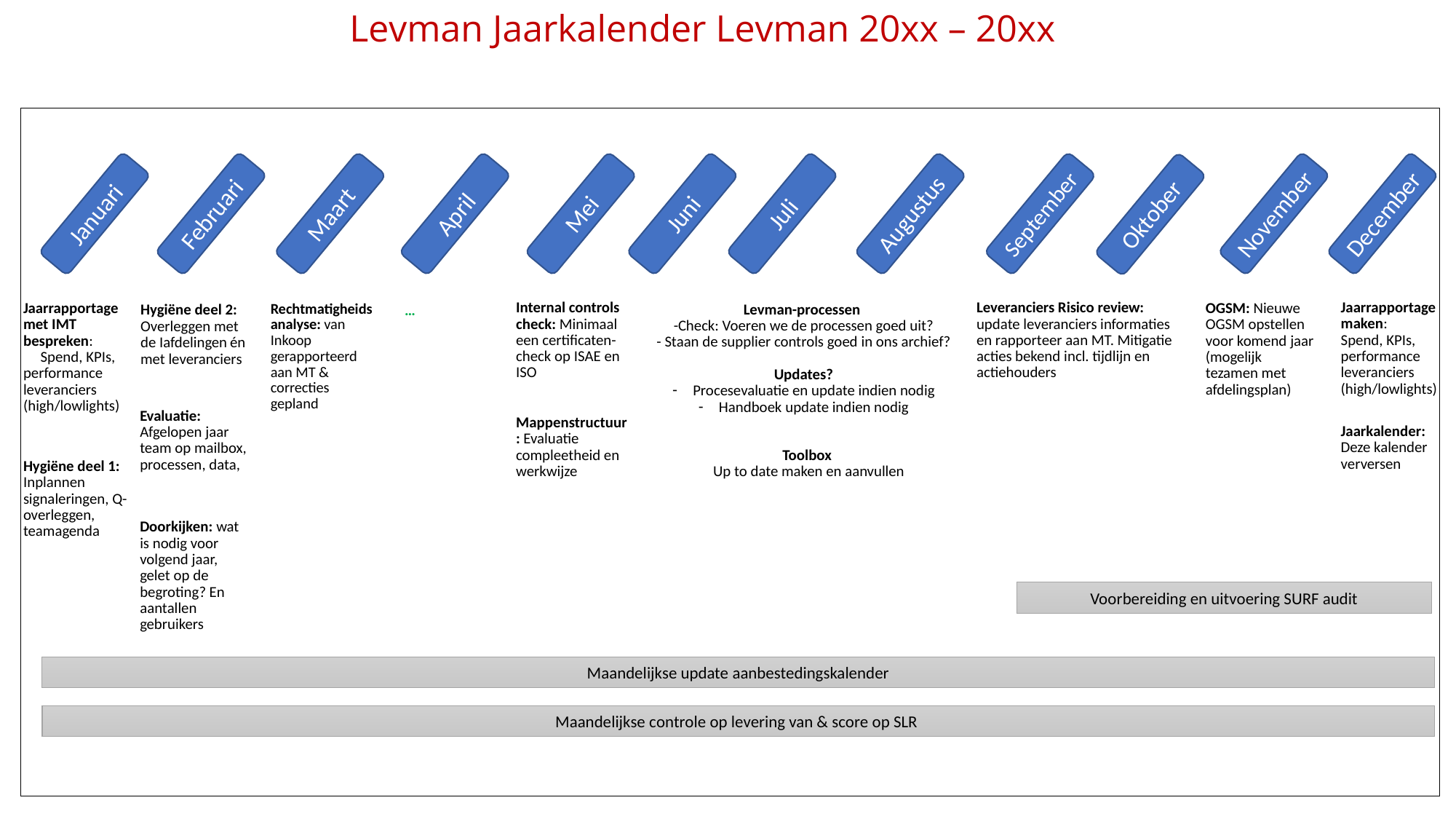

Levman Jaarkalender Levman 20xx – 20xx

Februari
April
Mei
Augustus
September
Juli
November
December
Juni
Maart
Januari
Oktober
Internal controls check: Minimaal een certificaten-check op ISAE en ISO

Leveranciers Risico review: update leveranciers informaties en rapporteer aan MT. Mitigatie acties bekend incl. tijdlijn en actiehouders
Jaarrapportage  maken:                 Spend, KPIs,  performance leveranciers (high/lowlights)
Jaarrapportage met IMT bespreken:                 Spend, KPIs,  performance leveranciers (high/lowlights)
OGSM: Nieuwe OGSM opstellen voor komend jaar (mogelijk tezamen met afdelingsplan)
Rechtmatigheids analyse: van Inkoop  gerapporteerd aan MT & correcties gepland
Levman-processen
-Check: Voeren we de processen goed uit?
- Staan de supplier controls goed in ons archief?

Updates?
Procesevaluatie en update indien nodig
Handboek update indien nodig

Hygiëne deel 2:
Overleggen met de Iafdelingen én met leveranciers

…

Evaluatie:
Afgelopen jaar team op mailbox, processen, data,
Mappenstructuur: Evaluatie compleetheid en werkwijze
Jaarkalender: Deze kalender verversen
Toolbox
Up to date maken en aanvullen
Hygiëne deel 1:
Inplannen signaleringen, Q-overleggen, teamagenda

Doorkijken: wat is nodig voor volgend jaar, gelet op de begroting? En aantallen gebruikers
Voorbereiding en uitvoering SURF audit
Maandelijkse update aanbestedingskalender
Maandelijkse controle op levering van & score op SLR